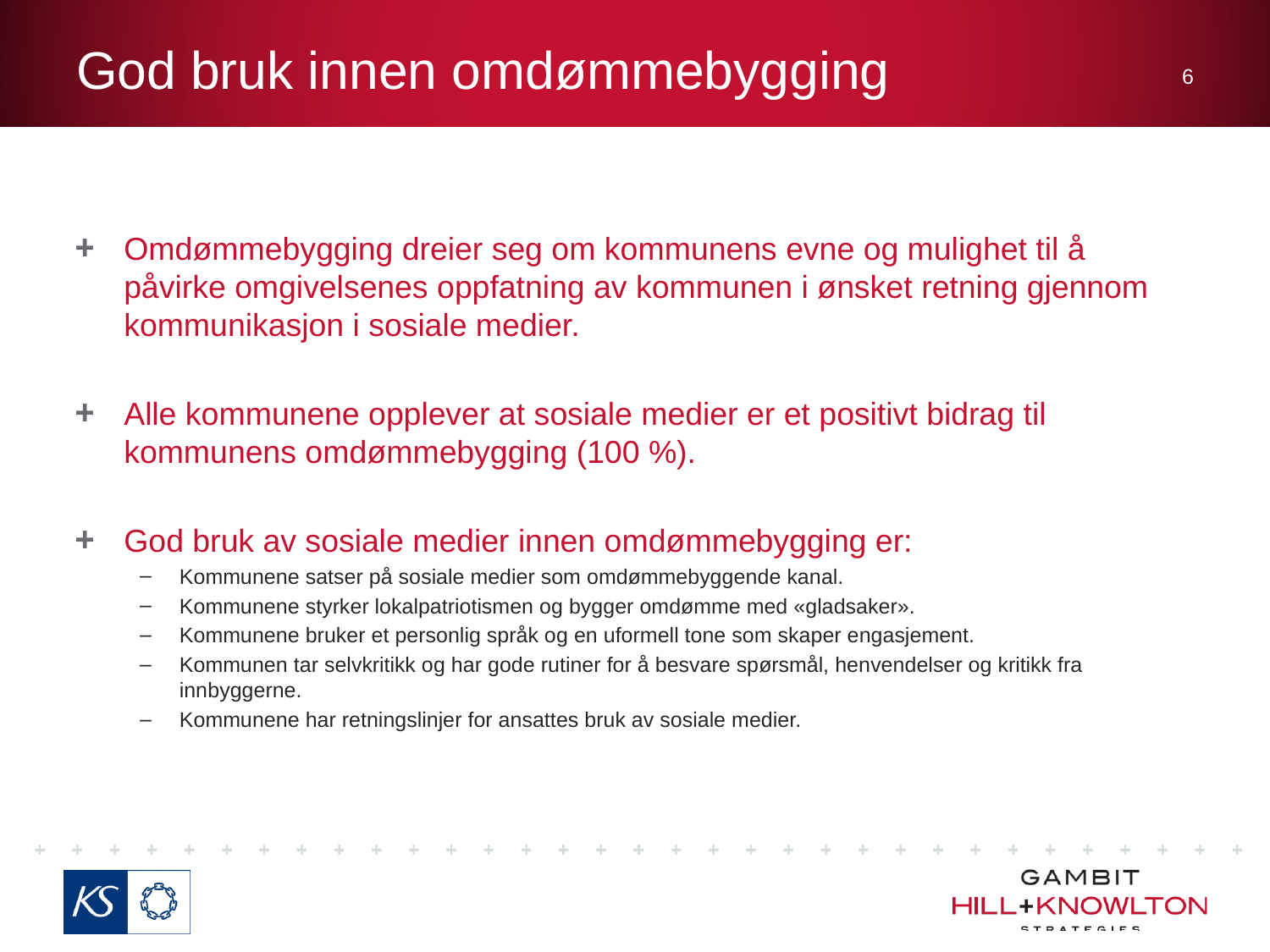

# God bruk innen omdømmebygging
6
Omdømmebygging dreier seg om kommunens evne og mulighet til å påvirke omgivelsenes oppfatning av kommunen i ønsket retning gjennom kommunikasjon i sosiale medier.

Alle kommunene opplever at sosiale medier er et positivt bidrag til kommunens omdømmebygging (100 %).

God bruk av sosiale medier innen omdømmebygging er:
Kommunene satser på sosiale medier som omdømmebyggende kanal.
Kommunene styrker lokalpatriotismen og bygger omdømme med «gladsaker».
Kommunene bruker et personlig språk og en uformell tone som skaper engasjement.
Kommunen tar selvkritikk og har gode rutiner for å besvare spørsmål, henvendelser og kritikk fra innbyggerne.
Kommunene har retningslinjer for ansattes bruk av sosiale medier.